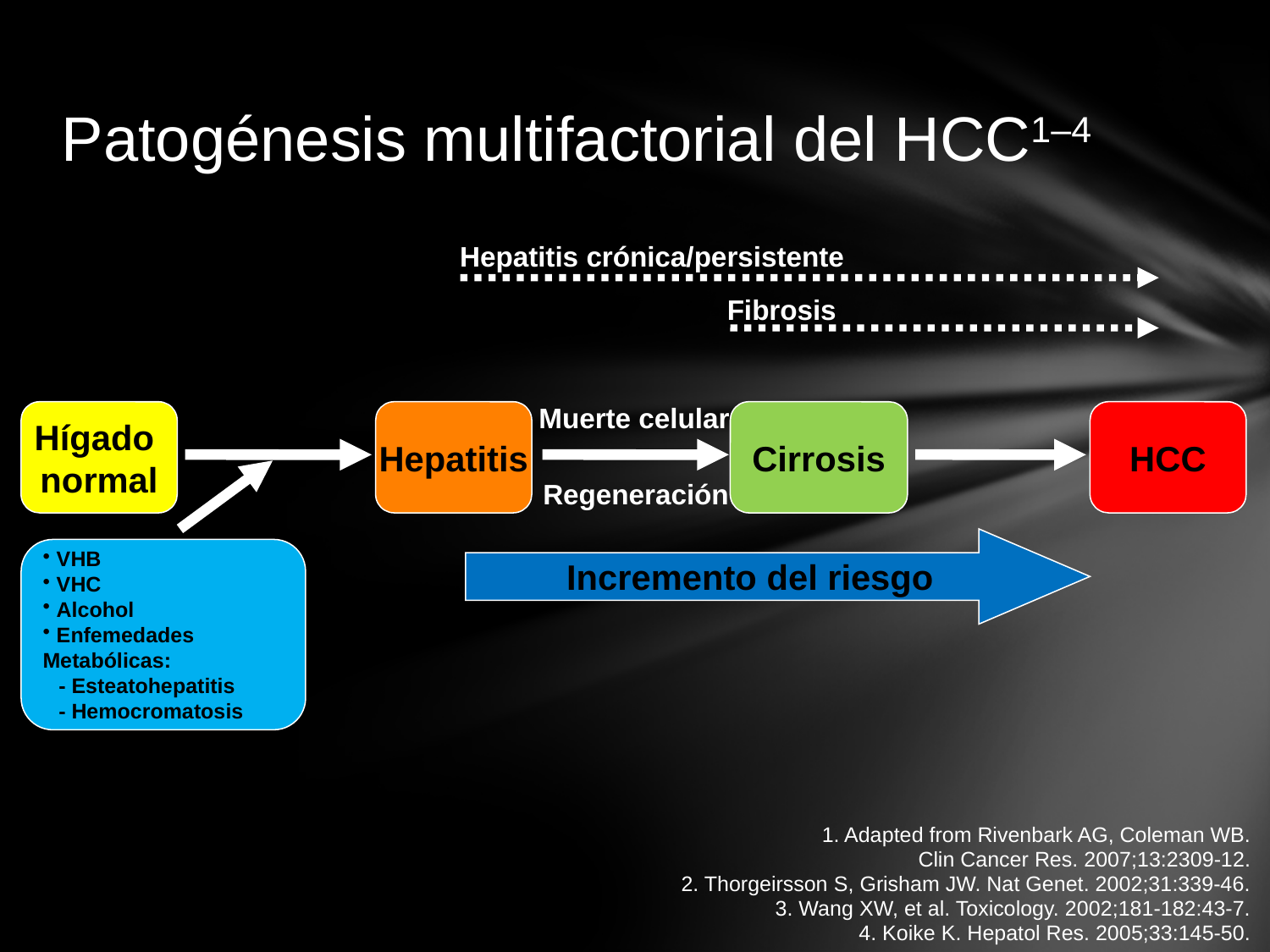

# Patogénesis multifactorial del HCC1–4
Hepatitis crónica/persistente

Fibrosis

Muerte celular
Hígado
normal
Hepatitis
Cirrosis
HCC

Regeneración
Incremento del riesgo
 VHB
 VHC
 Alcohol
 Enfemedades
Metabólicas:
- Esteatohepatitis
- Hemocromatosis
1. Adapted from Rivenbark AG, Coleman WB.
Clin Cancer Res. 2007;13:2309-12.
2. Thorgeirsson S, Grisham JW. Nat Genet. 2002;31:339-46.
3. Wang XW, et al. Toxicology. 2002;181-182:43-7.
4. Koike K. Hepatol Res. 2005;33:145-50.